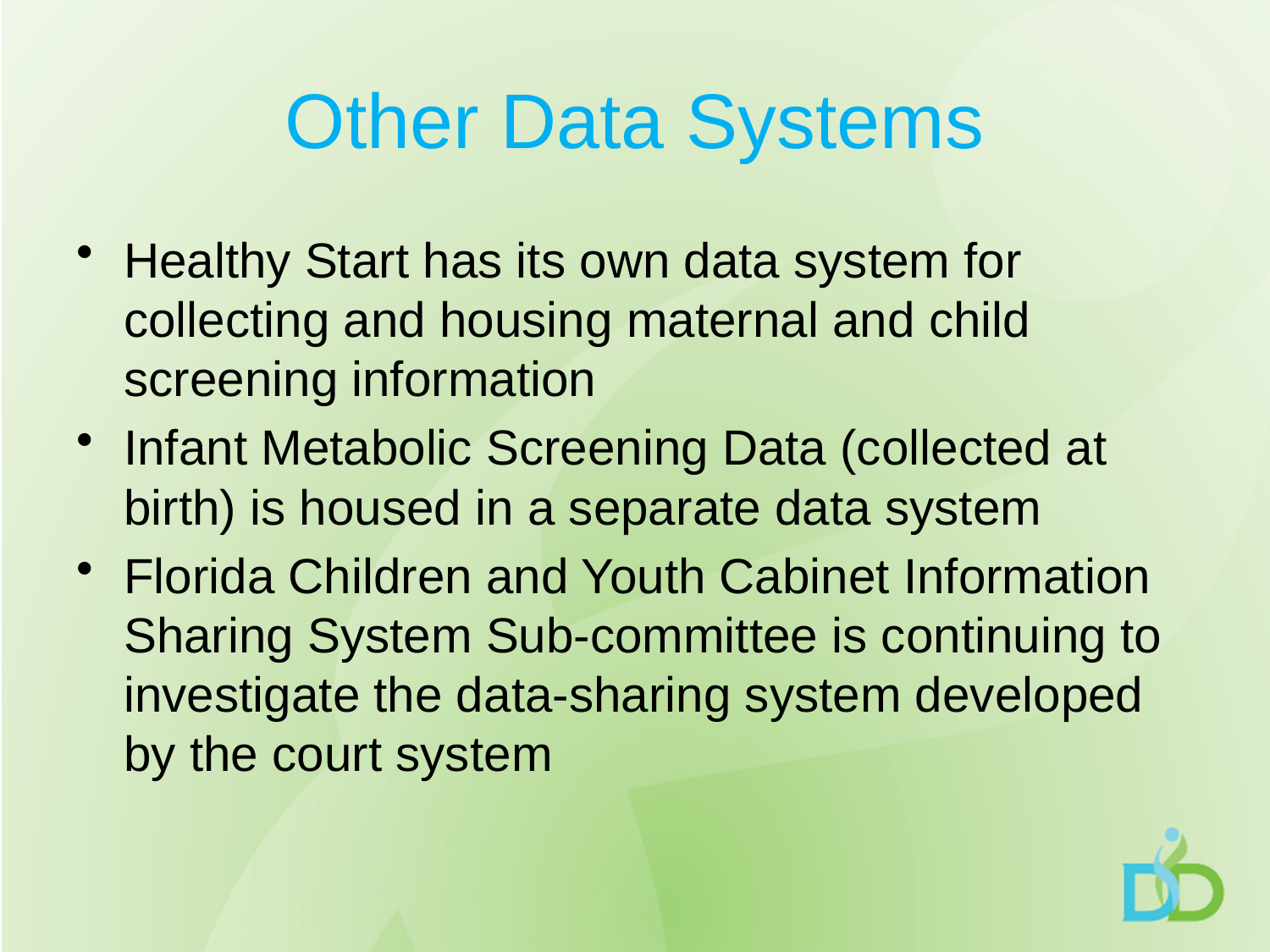

# Other Data Systems
Healthy Start has its own data system for collecting and housing maternal and child screening information
Infant Metabolic Screening Data (collected at birth) is housed in a separate data system
Florida Children and Youth Cabinet Information Sharing System Sub-committee is continuing to investigate the data-sharing system developed by the court system